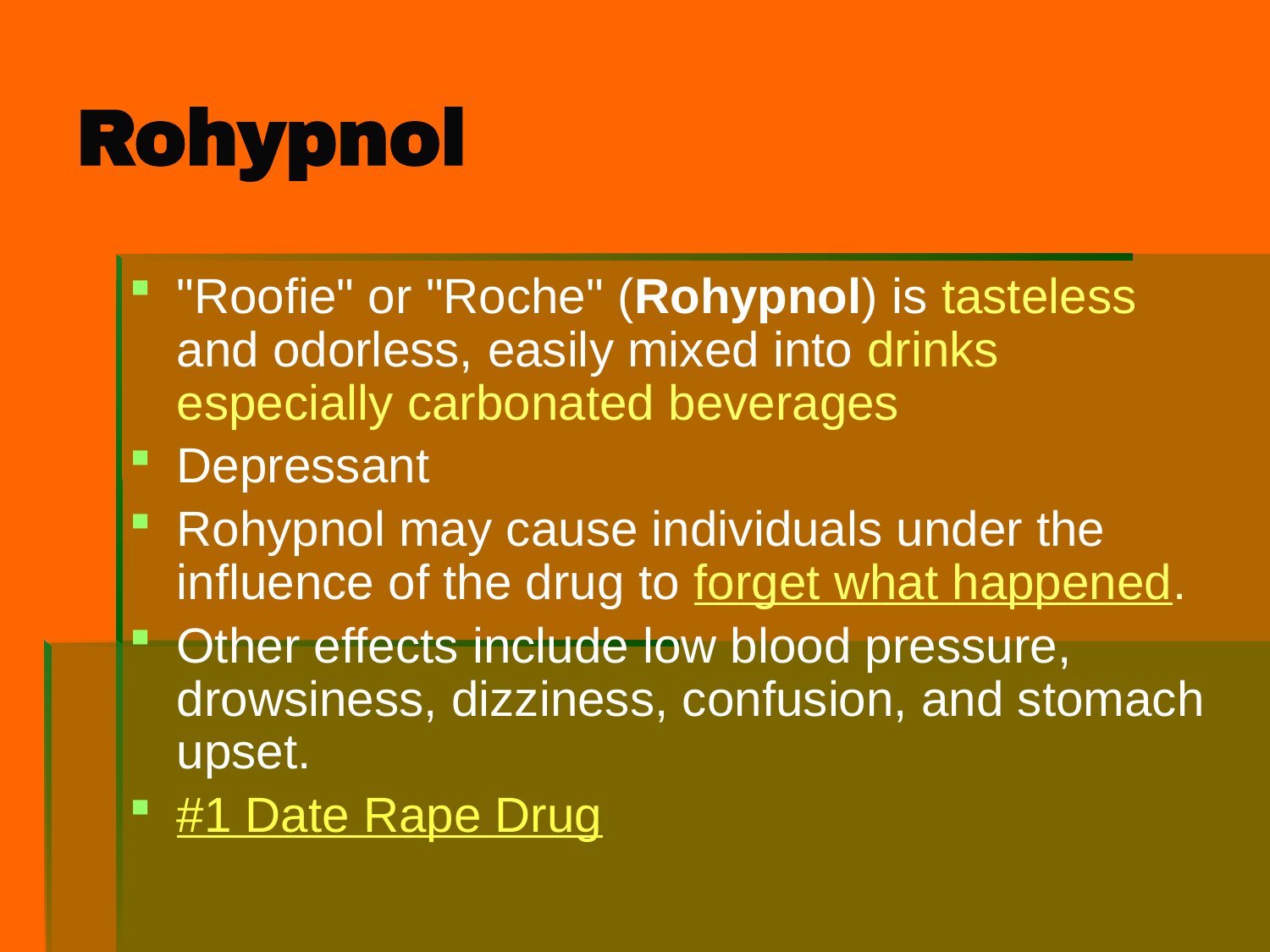

# Rohypnol
"Roofie" or "Roche" (Rohypnol) is tasteless and odorless, easily mixed into drinks especially carbonated beverages
Depressant
Rohypnol may cause individuals under the influence of the drug to forget what happened.
Other effects include low blood pressure, drowsiness, dizziness, confusion, and stomach upset.
#1 Date Rape Drug